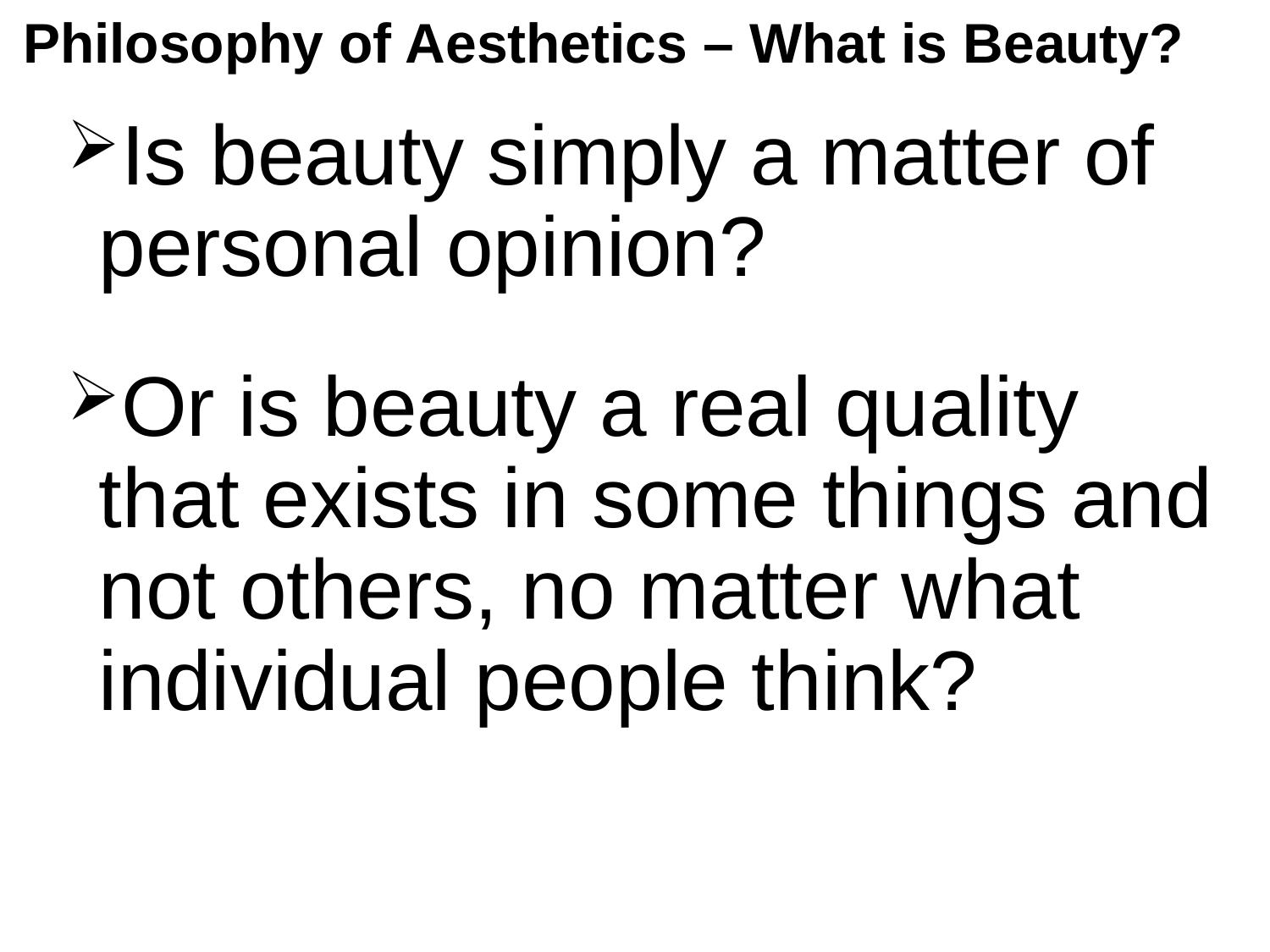

# Philosophy of Aesthetics – What is Beauty?
Is beauty simply a matter of personal opinion?

Or is beauty a real quality that exists in some things and not others, no matter what individual people think?